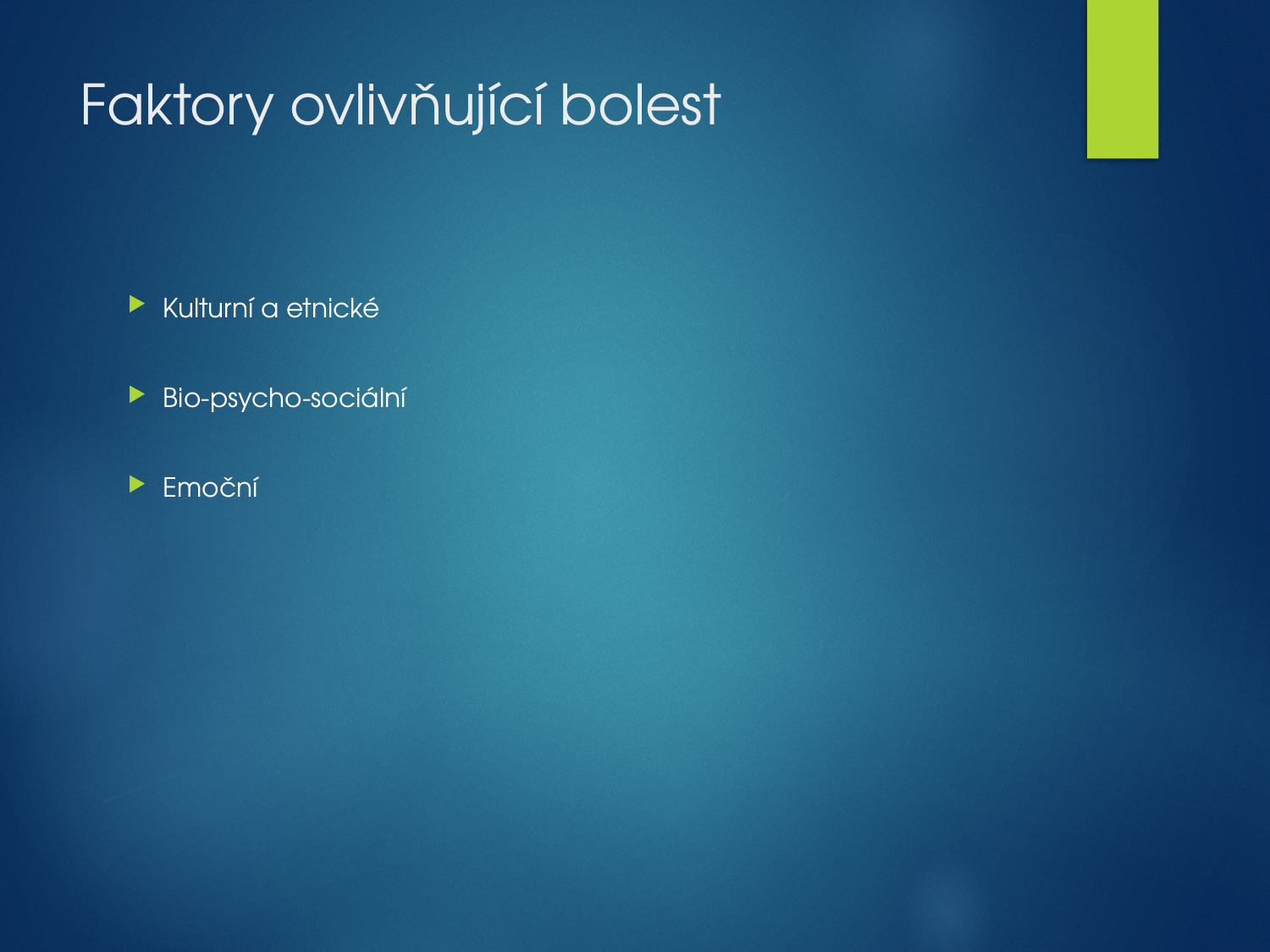

# Faktory ovlivňující bolest
Kulturní a etnické

Bio-psycho-sociální

Emoční